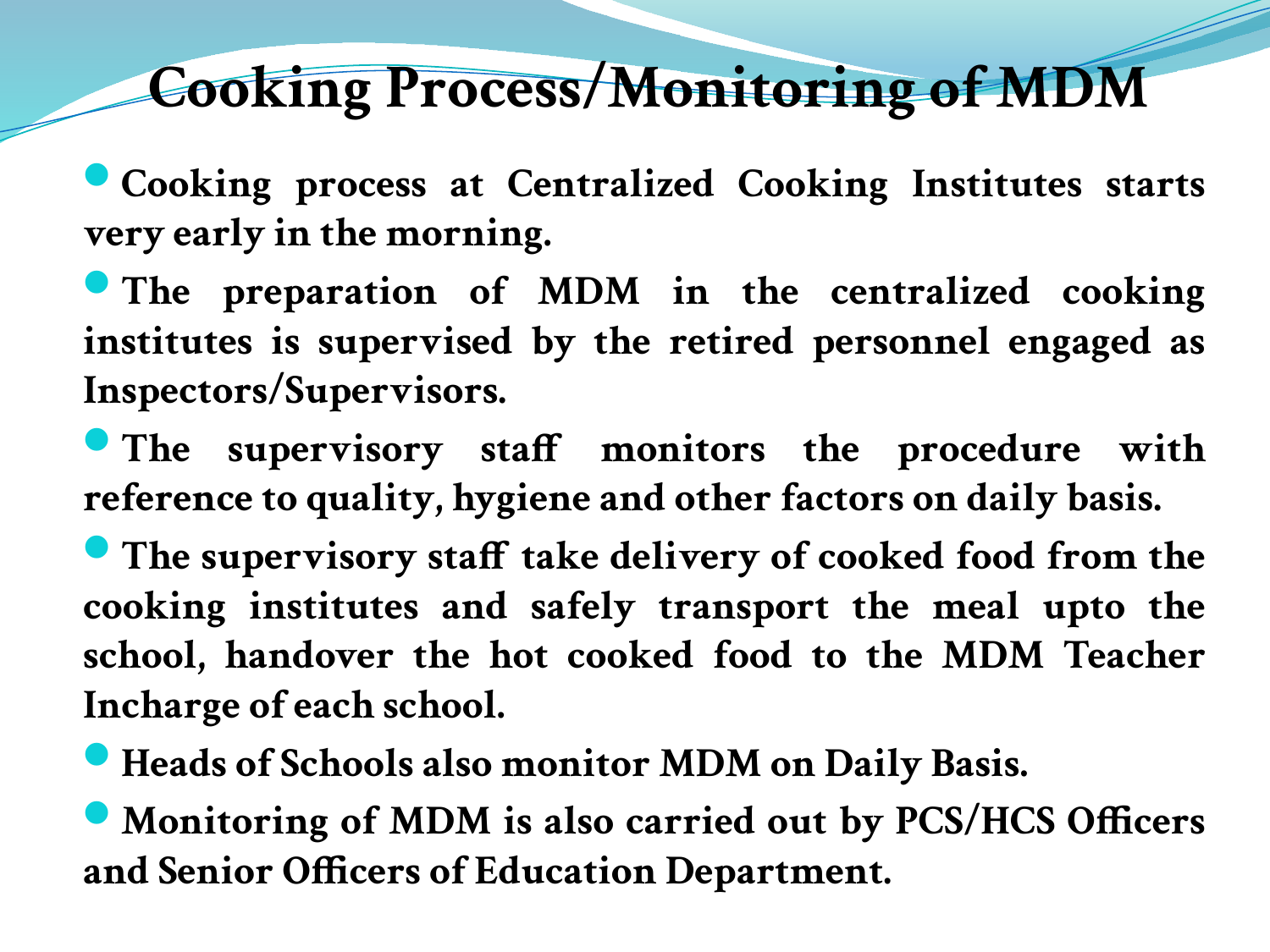

# Cooking Process/Monitoring of MDM
Cooking process at Centralized Cooking Institutes starts very early in the morning.
The preparation of MDM in the centralized cooking institutes is supervised by the retired personnel engaged as Inspectors/Supervisors.
The supervisory staff monitors the procedure with reference to quality, hygiene and other factors on daily basis.
The supervisory staff take delivery of cooked food from the cooking institutes and safely transport the meal upto the school, handover the hot cooked food to the MDM Teacher Incharge of each school.
Heads of Schools also monitor MDM on Daily Basis.
Monitoring of MDM is also carried out by PCS/HCS Officers and Senior Officers of Education Department.